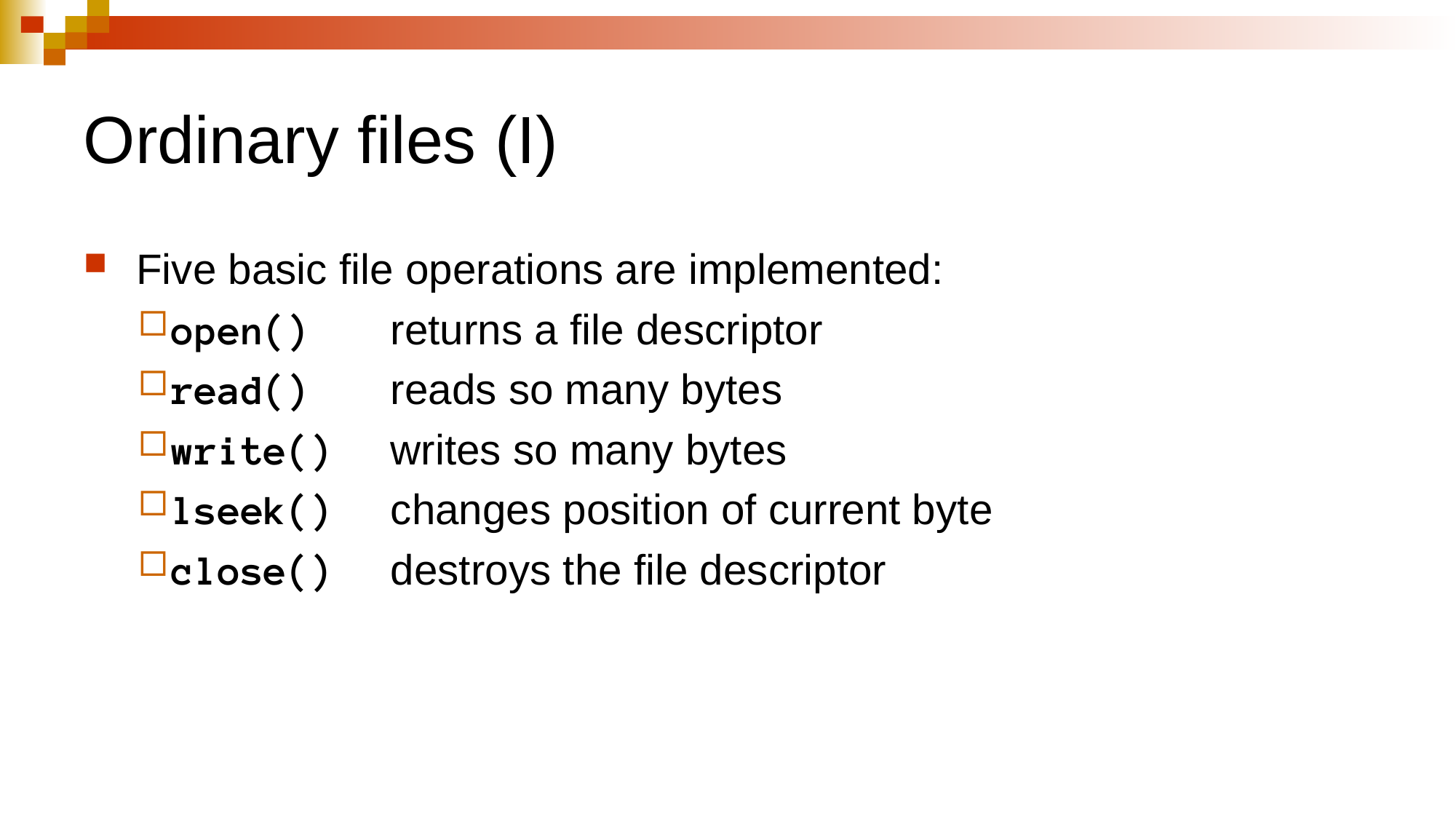

# Ordinary files (I)
 Five basic file operations are implemented:
open()	returns a file descriptor
read()	reads so many bytes
write()	writes so many bytes
lseek()	changes position of current byte
close()	destroys the file descriptor